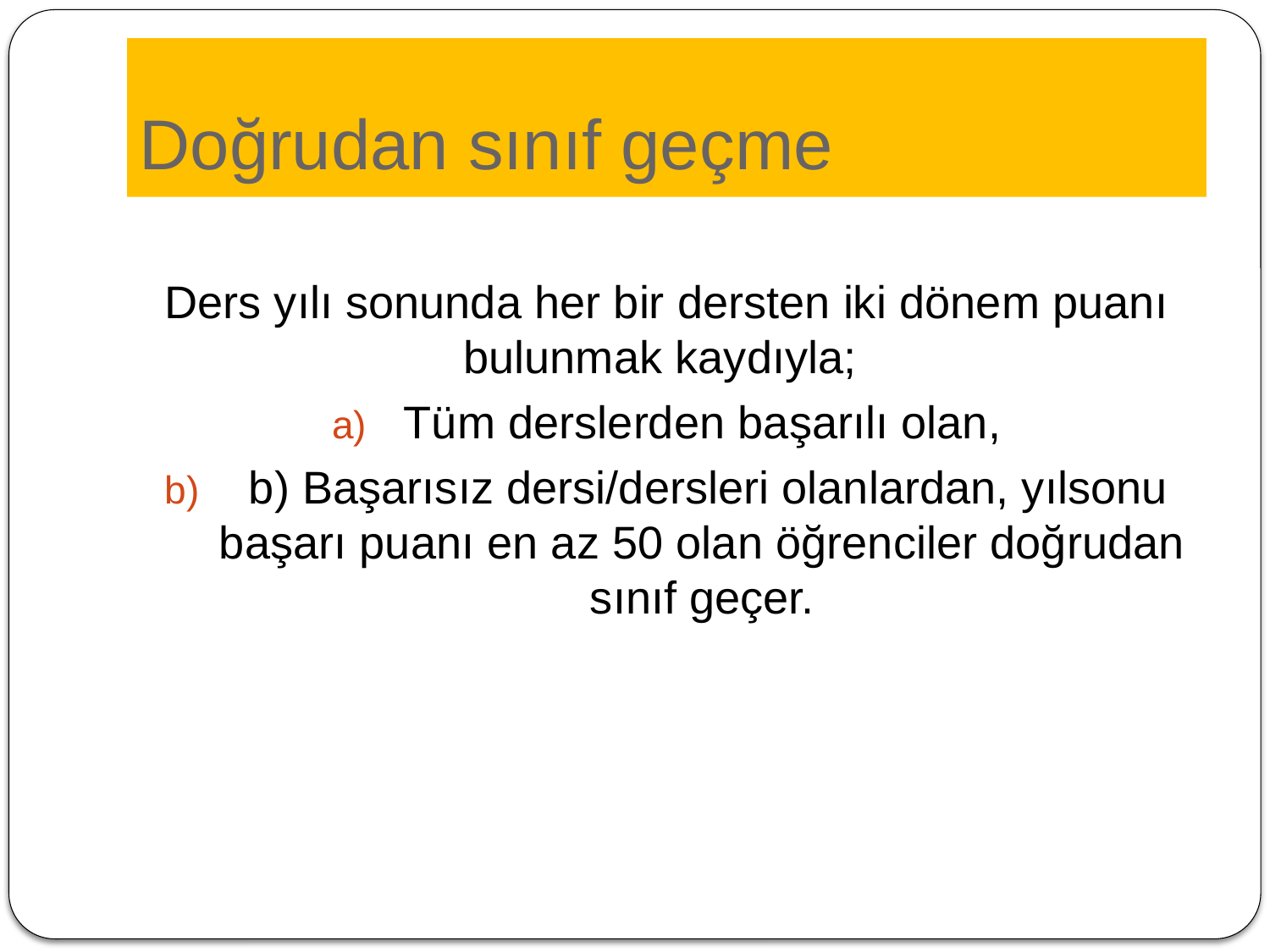

# Doğrudan sınıf geçme

Ders yılı sonunda her bir dersten iki dönem puanı bulunmak kaydıyla;
Tüm derslerden başarılı olan,
 b) Başarısız dersi/dersleri olanlardan, yılsonu başarı puanı en az 50 olan öğrenciler doğrudan sınıf geçer.